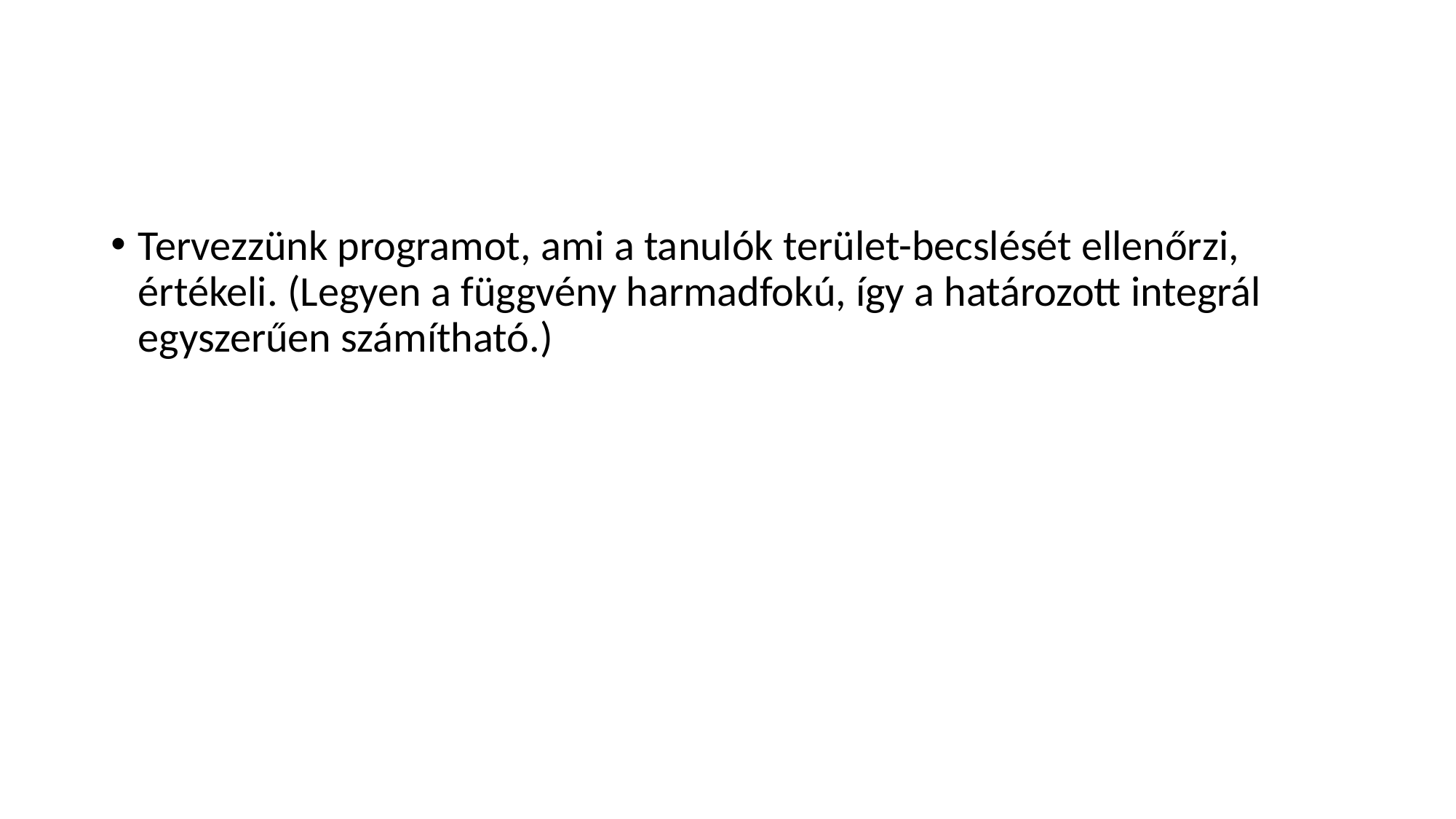

#
Tervezzünk programot, ami a tanulók terület-becslését ellenőrzi, értékeli. (Legyen a függvény harmadfokú, így a határozott integrál egyszerűen számítható.)